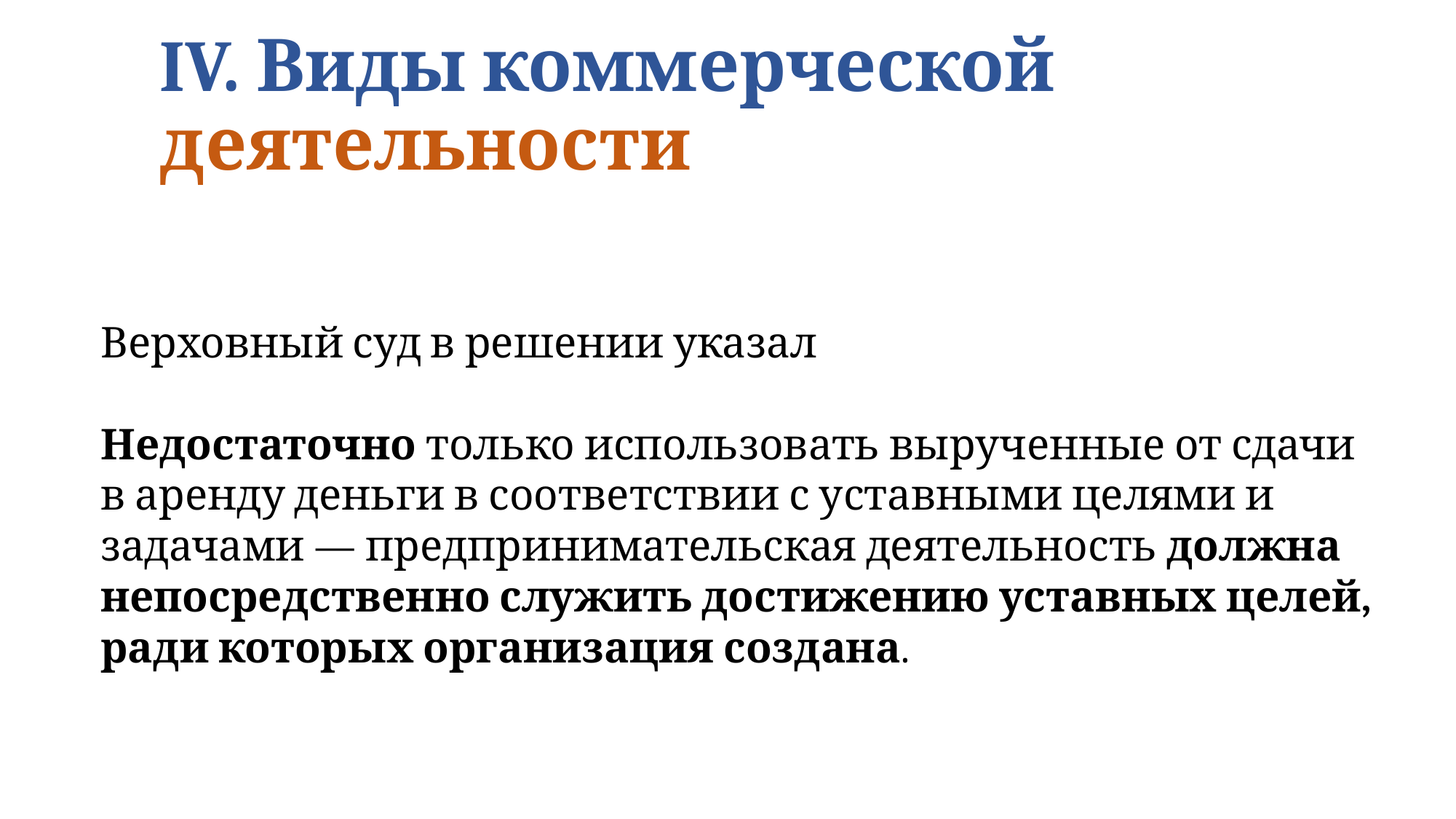

# IV. Виды коммерческой деятельности

Верховный суд в решении указал

Недостаточно только использовать вырученные от сдачи в аренду деньги в соответствии с уставными целями и задачами — предпринимательская деятельность должна непосредственно служить достижению уставных целей, ради которых организация создана.